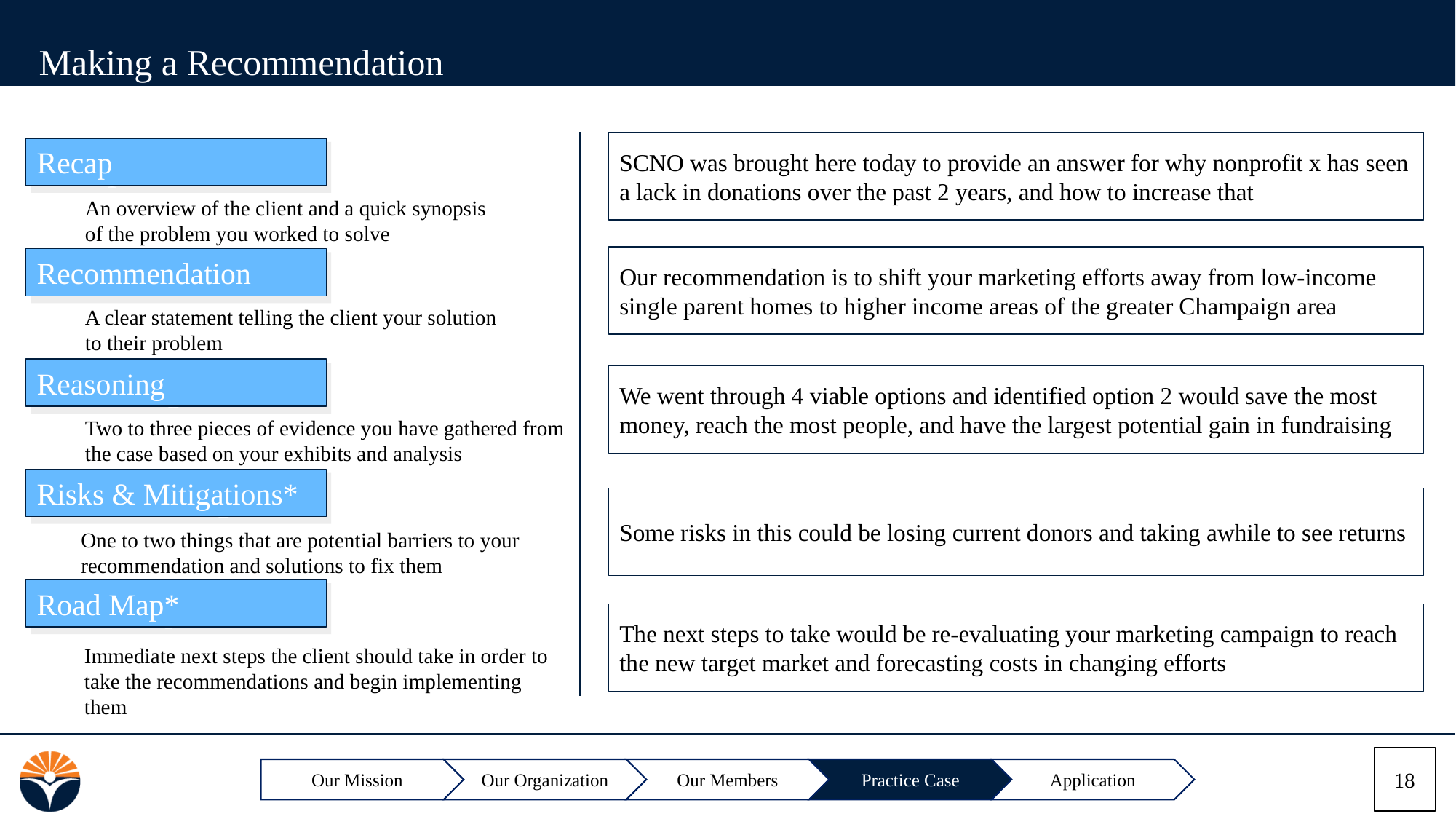

Making a Recommendation
SCNO was brought here today to provide an answer for why nonprofit x has seen a lack in donations over the past 2 years, and how to increase that
Recap
Recap
An overview of the client and a quick synopsis of the problem you worked to solve
Recommendation
Recommendation
A clear statement telling the client your solution to their problem
Reasoning
Reasoning
Two to three pieces of evidence you have gathered from the case based on your exhibits and analysis
Risks & Mitigations*
Risks & Mitigations
One to two things that are potential barriers to your recommendation and solutions to fix them
Road Map*
Road Map
Immediate next steps the client should take in order to take the recommendations and begin implementing them
Our recommendation is to shift your marketing efforts away from low-income single parent homes to higher income areas of the greater Champaign area
We went through 4 viable options and identified option 2 would save the most money, reach the most people, and have the largest potential gain in fundraising
Some risks in this could be losing current donors and taking awhile to see returns
The next steps to take would be re-evaluating your marketing campaign to reach the new target market and forecasting costs in changing efforts